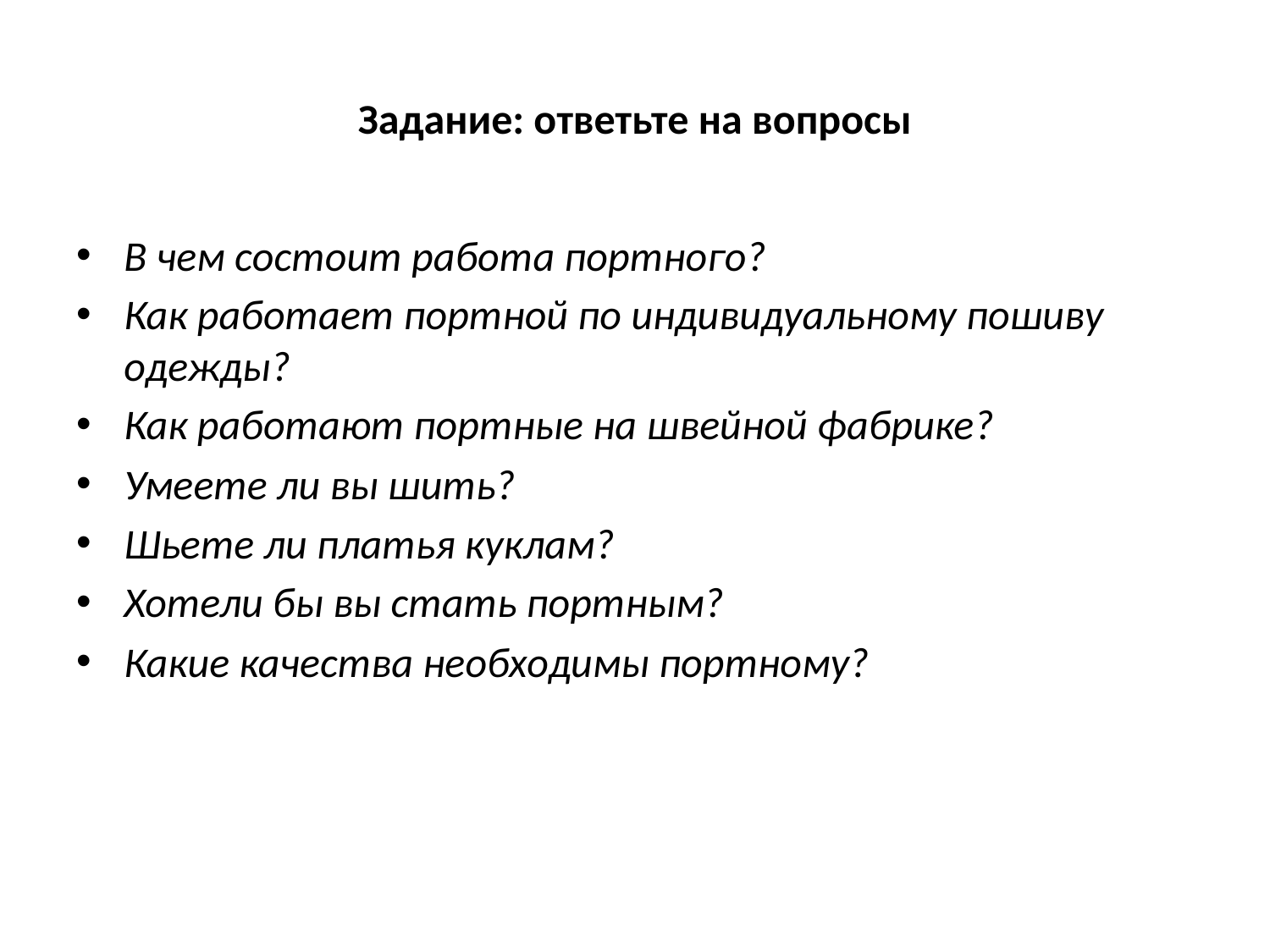

# Задание: ответьте на вопросы
В чем состоит работа портного?
Как работает портной по индивидуальному пошиву одежды?
Как работают портные на швейной фабрике?
Умеете ли вы шить?
Шьете ли платья куклам?
Хотели бы вы стать портным?
Какие качества необходимы портному?